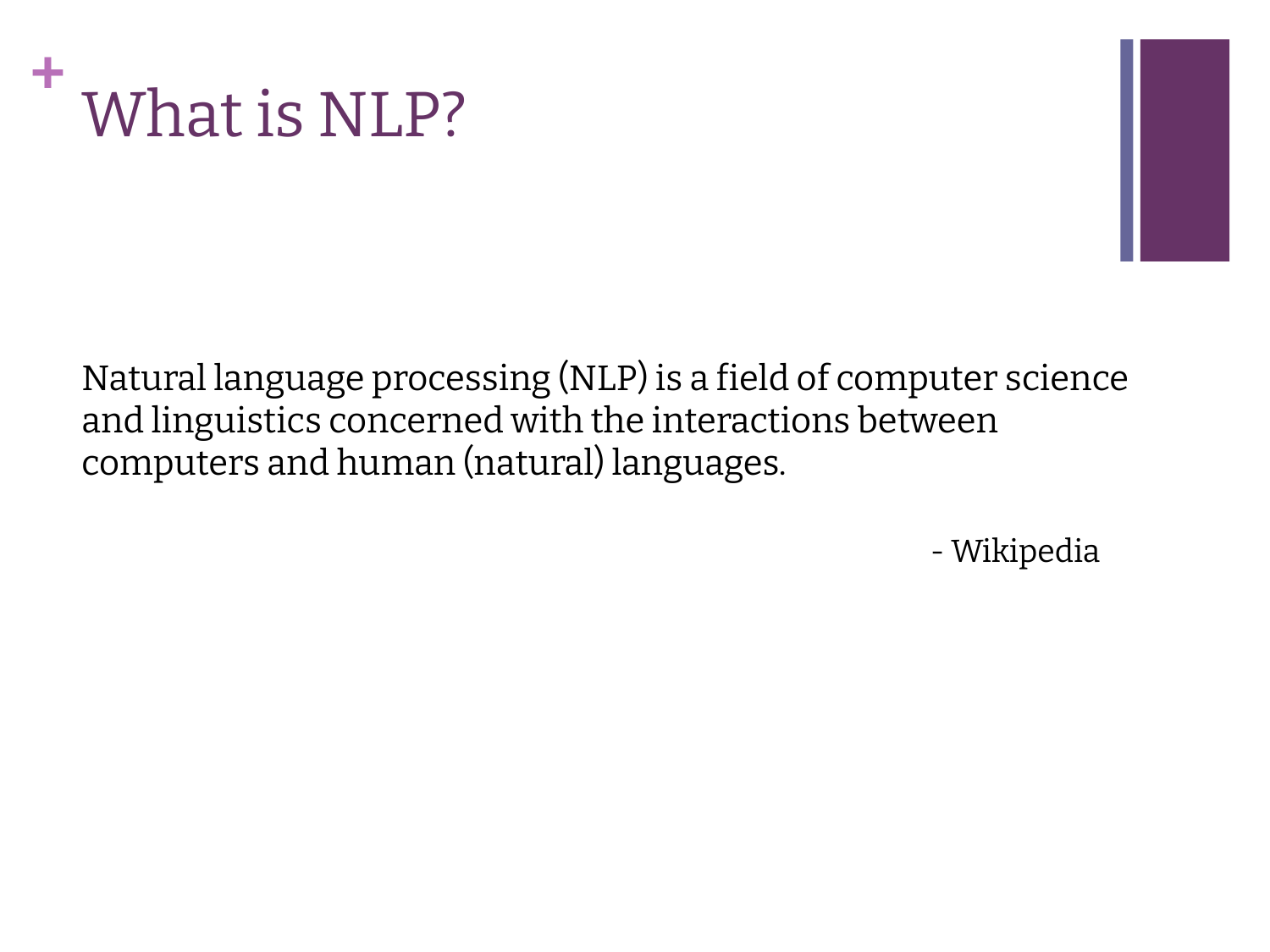

# What is NLP?
Natural language processing (NLP) is a field of computer science and linguistics concerned with the interactions between computers and human (natural) languages.
- Wikipedia